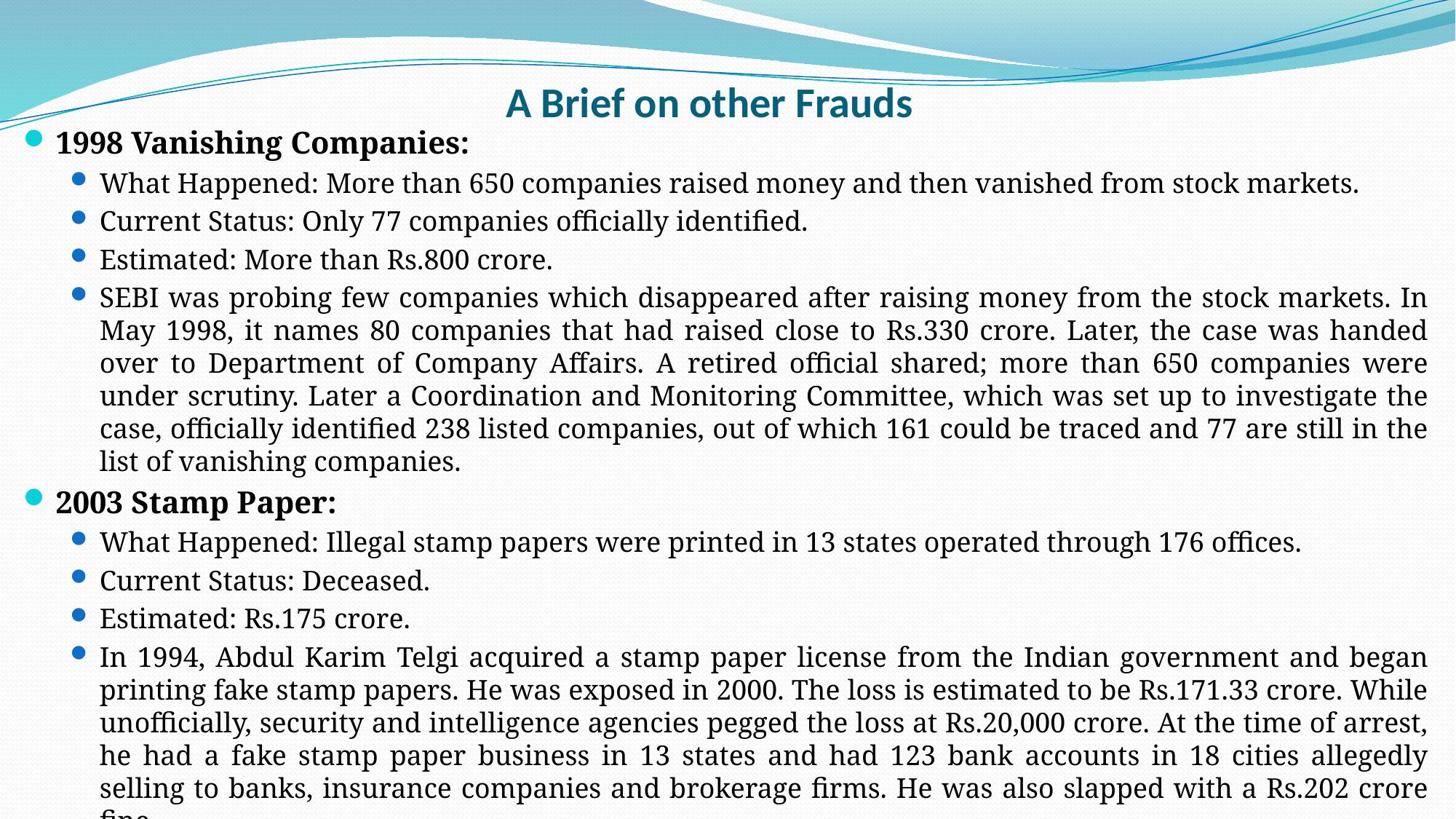

# A Brief on other Frauds
1998 Vanishing Companies:
What Happened: More than 650 companies raised money and then vanished from stock markets.
Current Status: Only 77 companies officially identified.
Estimated: More than Rs.800 crore.
SEBI was probing few companies which disappeared after raising money from the stock markets. In May 1998, it names 80 companies that had raised close to Rs.330 crore. Later, the case was handed over to Department of Company Affairs. A retired official shared; more than 650 companies were under scrutiny. Later a Coordination and Monitoring Committee, which was set up to investigate the case, officially identified 238 listed companies, out of which 161 could be traced and 77 are still in the list of vanishing companies.
2003 Stamp Paper:
What Happened: Illegal stamp papers were printed in 13 states operated through 176 offices.
Current Status: Deceased.
Estimated: Rs.175 crore.
In 1994, Abdul Karim Telgi acquired a stamp paper license from the Indian government and began printing fake stamp papers. He was exposed in 2000. The loss is estimated to be Rs.171.33 crore. While unofficially, security and intelligence agencies pegged the loss at Rs.20,000 crore. At the time of arrest, he had a fake stamp paper business in 13 states and had 123 bank accounts in 18 cities allegedly selling to banks, insurance companies and brokerage firms. He was also slapped with a Rs.202 crore fine.